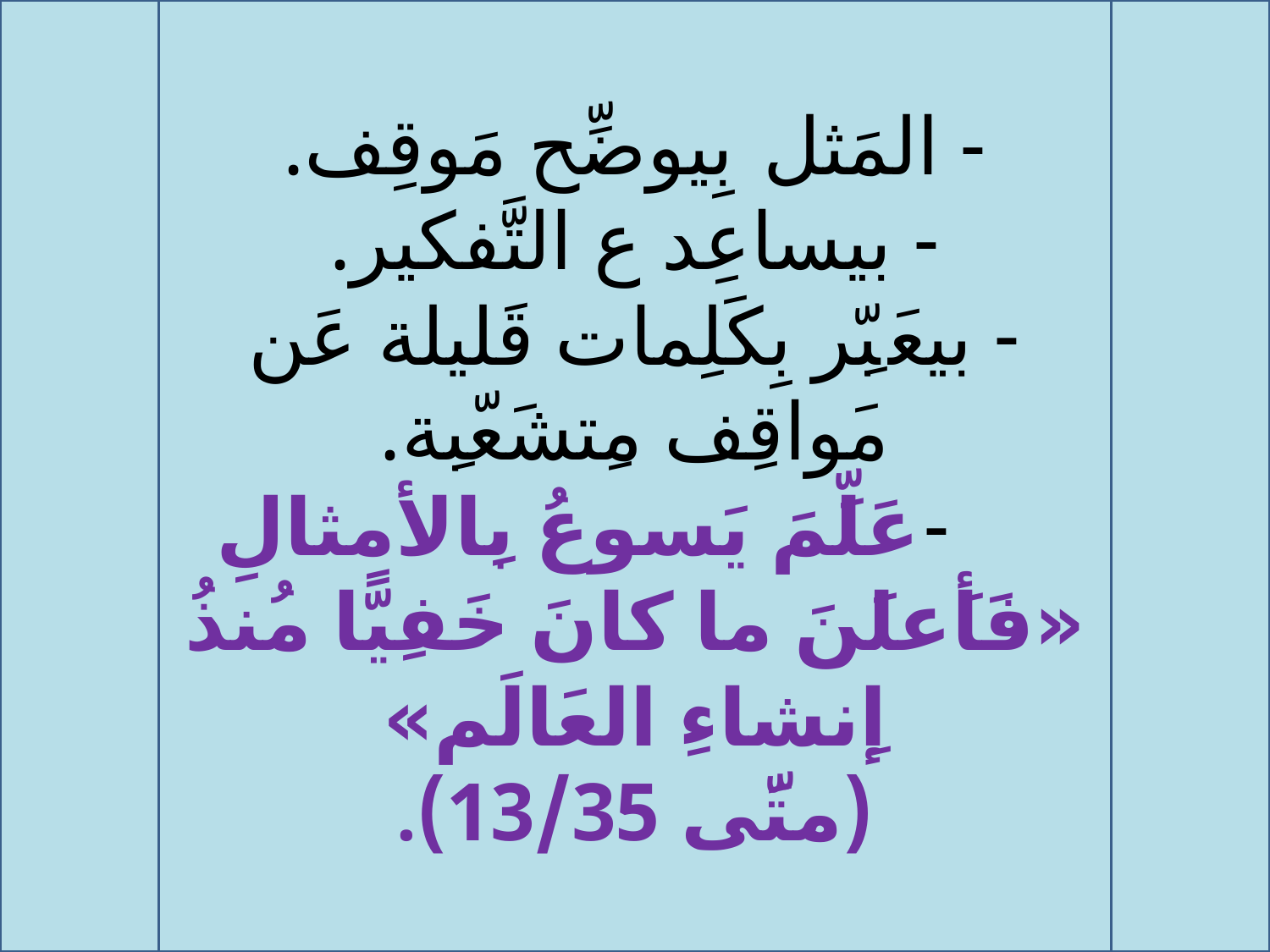

- المَثل بِيوضِّح مَوقِف.
- بيساعِد ع التَّفكير.
- بيعَبِّر بِكَلِمات قَليلة عَن مَواقِف مِتشَعّبِة.
     -عَلَّمَ يَسوعُ بِالأمثالِ «فَأَعلَنَ ما كانَ خَفِيًّا مُنذُ إِنشاءِ العَالَم»
(متَّى 13/35).